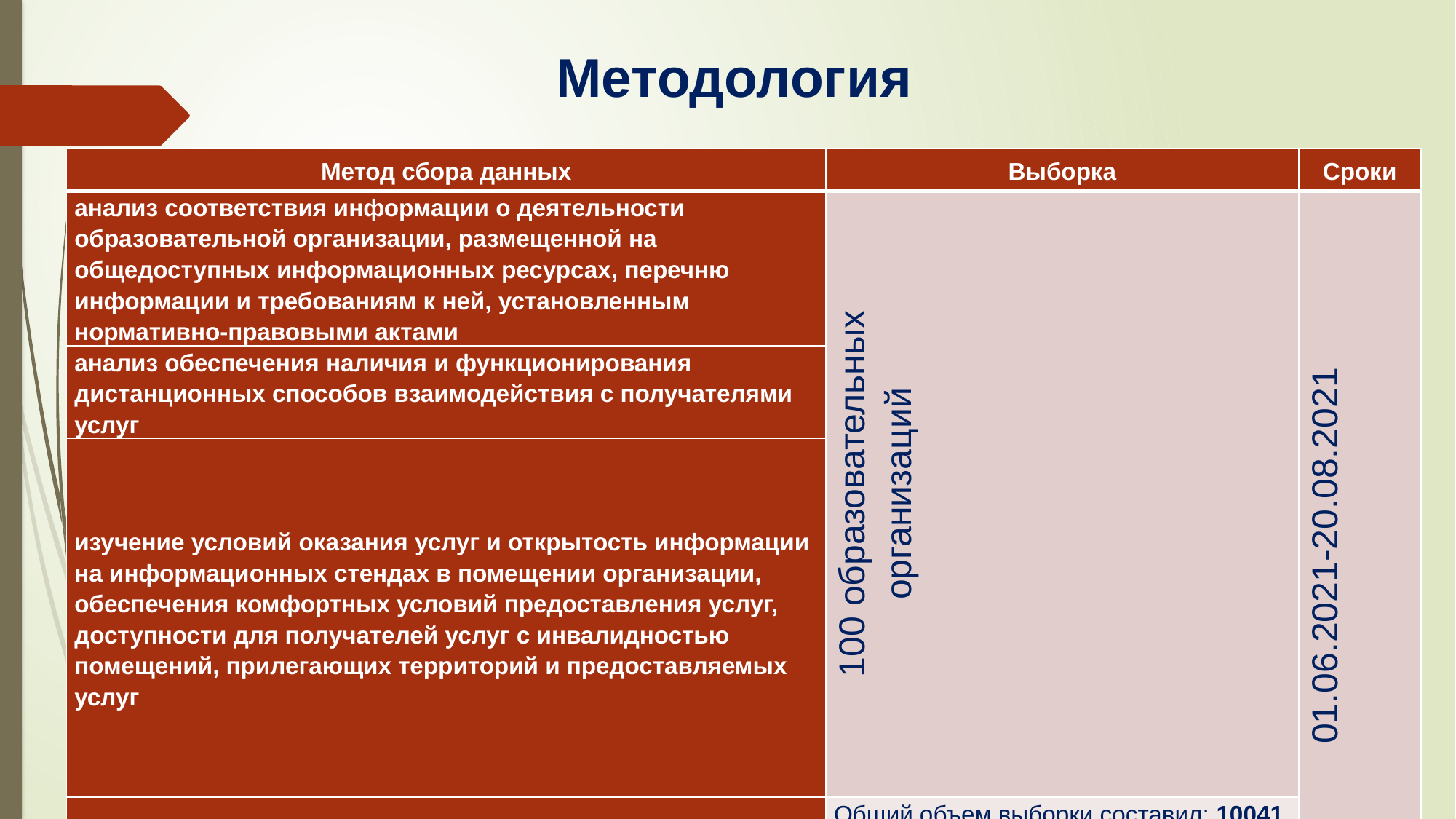

# Методология
| Метод сбора данных | Выборка | Сроки |
| --- | --- | --- |
| анализ соответствия информации о деятельности образовательной организации, размещенной на общедоступных информационных ресурсах, перечню информации и требованиям к ней, установленным нормативно-правовыми актами | 100 образовательных организаций | 01.06.2021-20.08.2021 |
| анализ обеспечения наличия и функционирования дистанционных способов взаимодействия с получателями услуг |  |  |
| изучение условий оказания услуг и открытость информации на информационных стендах в помещении организации, обеспечения комфортных условий предоставления услуг, доступности для получателей услуг с инвалидностью помещений, прилегающих территорий и предоставляемых услуг |  |  |
| анализ мнения получателей услуг методом анкетирования | Общий объем выборки составил: 10041 респондентов из числа получателей услуг организаций социального обслуживания |  |